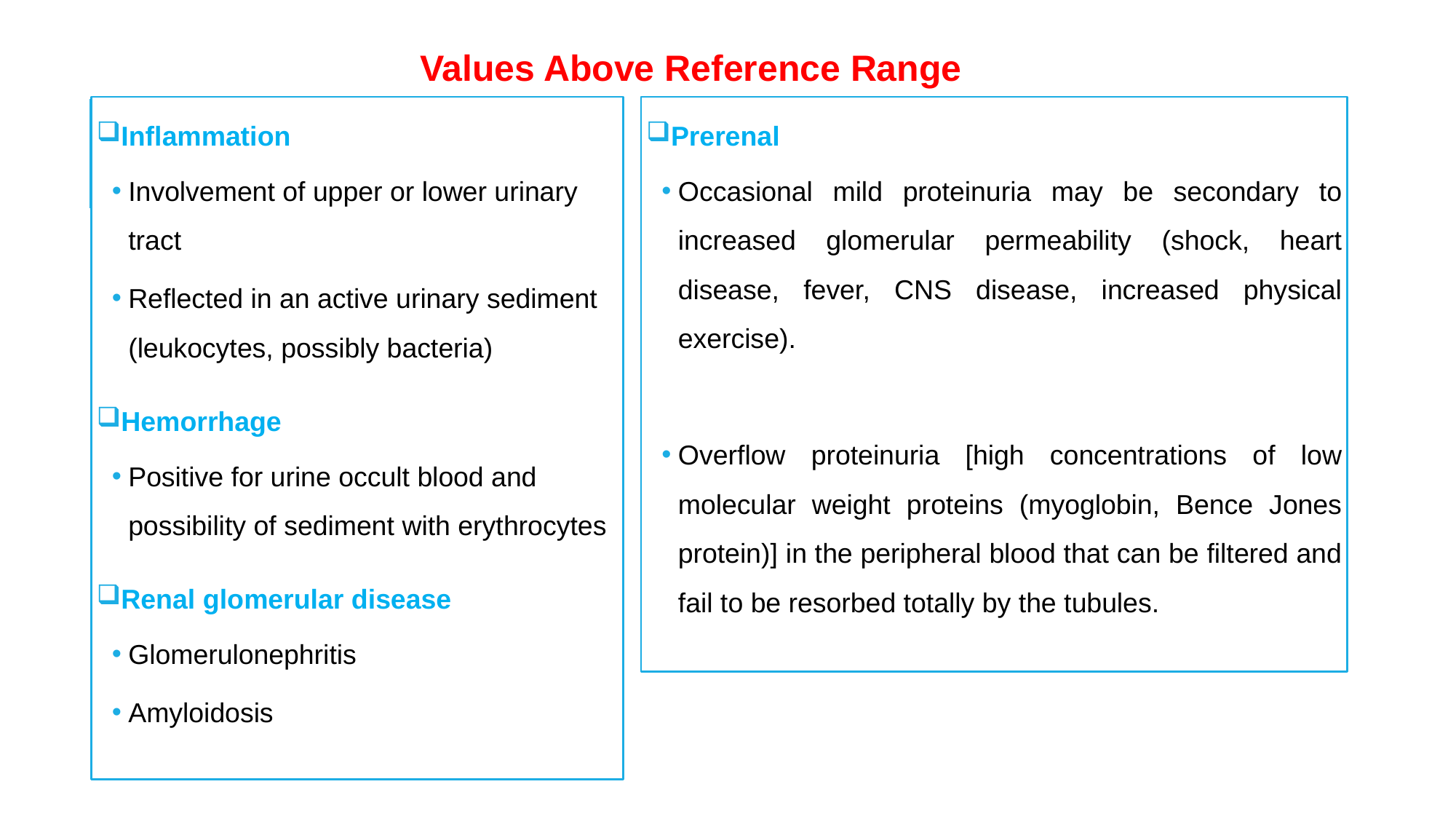

Values Above Reference Range
Inflammation
Involvement of upper or lower urinary tract
Reflected in an active urinary sediment (leukocytes, possibly bacteria)
Hemorrhage
Positive for urine occult blood and possibility of sediment with erythrocytes
Renal glomerular disease
Glomerulonephritis
Amyloidosis
Prerenal
Occasional mild proteinuria may be secondary to increased glomerular permeability (shock, heart disease, fever, CNS disease, increased physical exercise).

Overflow proteinuria [high concentrations of low molecular weight proteins (myoglobin, Bence Jones protein)] in the peripheral blood that can be filtered and fail to be resorbed totally by the tubules.